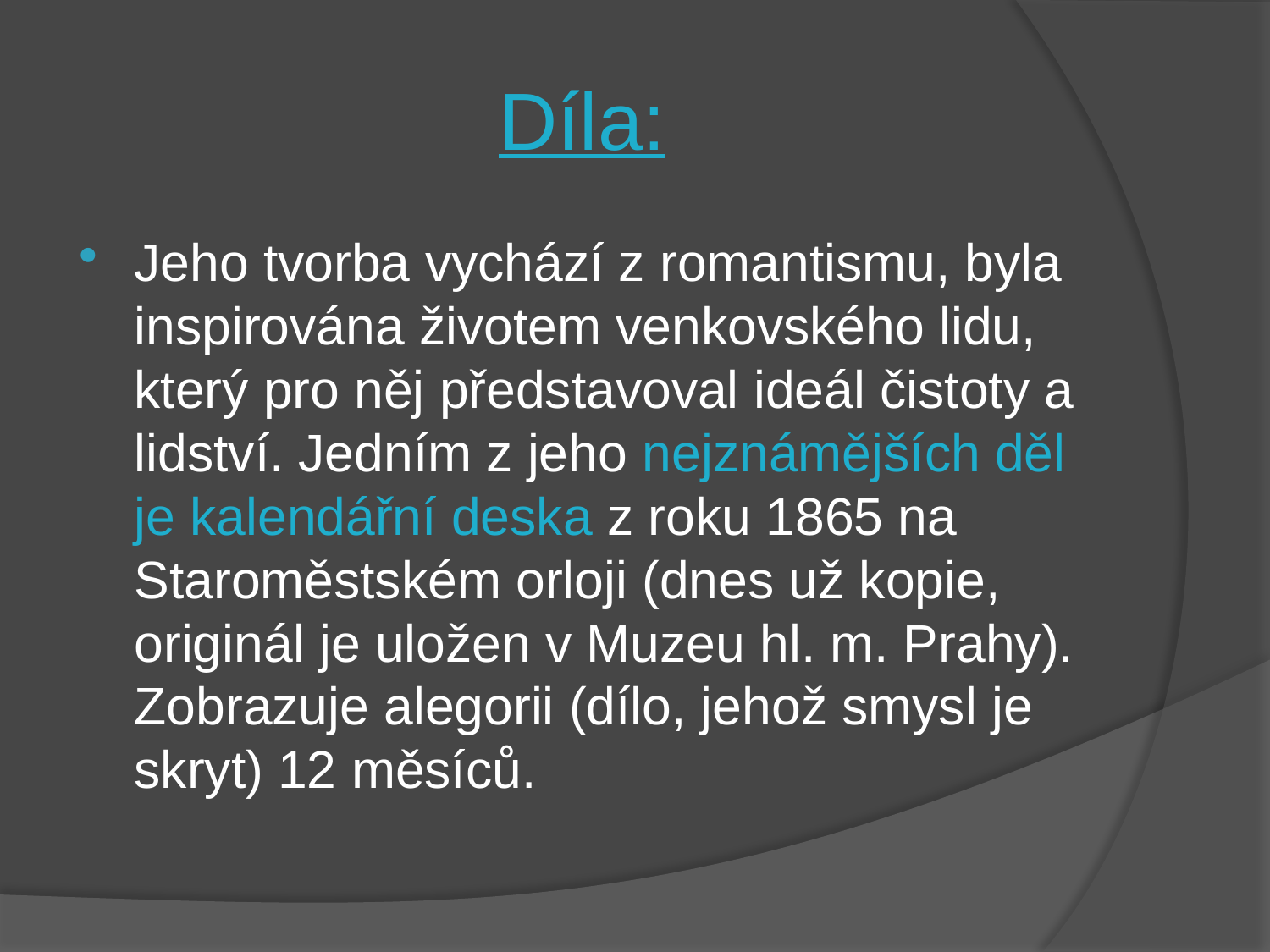

# Díla:
Jeho tvorba vychází z romantismu, byla inspirována životem venkovského lidu, který pro něj představoval ideál čistoty a lidství. Jedním z jeho nejznámějších děl je kalendářní deska z roku 1865 na Staroměstském orloji (dnes už kopie, originál je uložen v Muzeu hl. m. Prahy). Zobrazuje alegorii (dílo, jehož smysl je skryt) 12 měsíců.